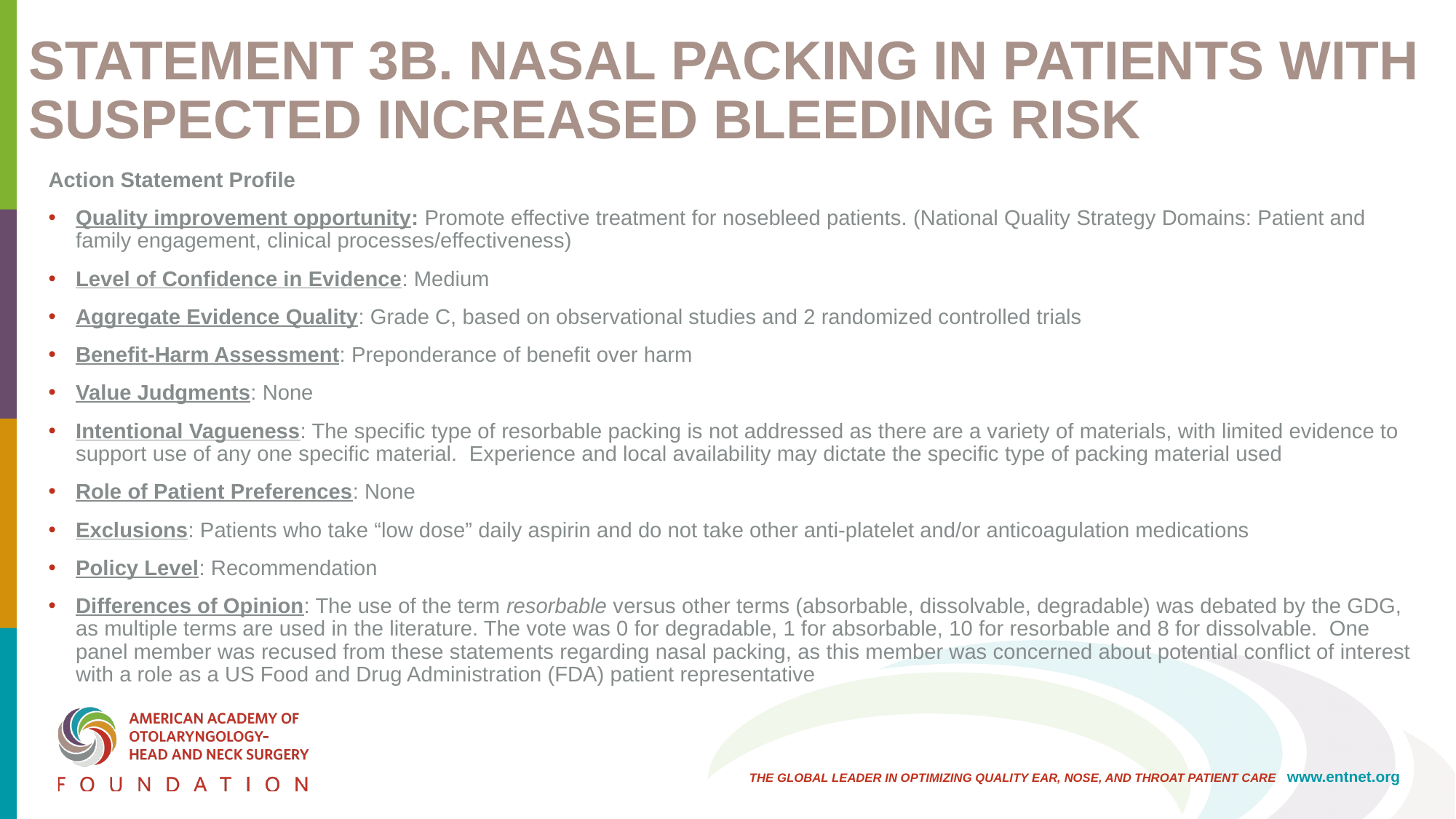

# STATEMENT 3B. NASAL PACKING IN PATIENTS WITH SUSPECTED INCREASED BLEEDING RISK
Action Statement Profile
Quality improvement opportunity: Promote effective treatment for nosebleed patients. (National Quality Strategy Domains: Patient and family engagement, clinical processes/effectiveness)
Level of Confidence in Evidence: Medium
Aggregate Evidence Quality: Grade C, based on observational studies and 2 randomized controlled trials
Benefit-Harm Assessment: Preponderance of benefit over harm
Value Judgments: None
Intentional Vagueness: The specific type of resorbable packing is not addressed as there are a variety of materials, with limited evidence to support use of any one specific material.  Experience and local availability may dictate the specific type of packing material used
Role of Patient Preferences: None
Exclusions: Patients who take “low dose” daily aspirin and do not take other anti-platelet and/or anticoagulation medications
Policy Level: Recommendation
Differences of Opinion: The use of the term resorbable versus other terms (absorbable, dissolvable, degradable) was debated by the GDG, as multiple terms are used in the literature. The vote was 0 for degradable, 1 for absorbable, 10 for resorbable and 8 for dissolvable.  One panel member was recused from these statements regarding nasal packing, as this member was concerned about potential conflict of interest with a role as a US Food and Drug Administration (FDA) patient representative